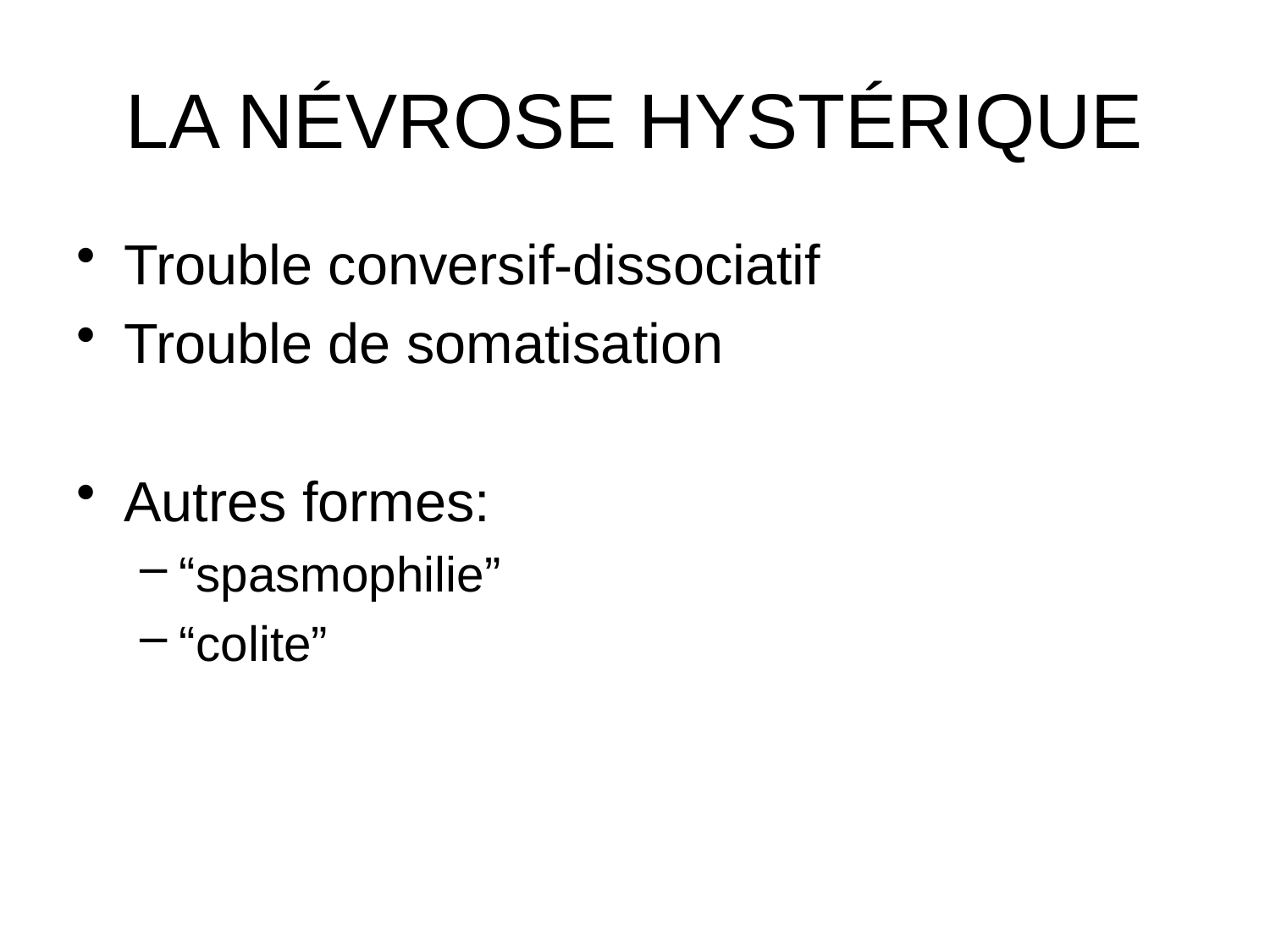

# LA NÉVROSE HYSTÉRIQUE
Trouble conversif-dissociatif
Trouble de somatisation

Autres formes:
“spasmophilie”
“colite”